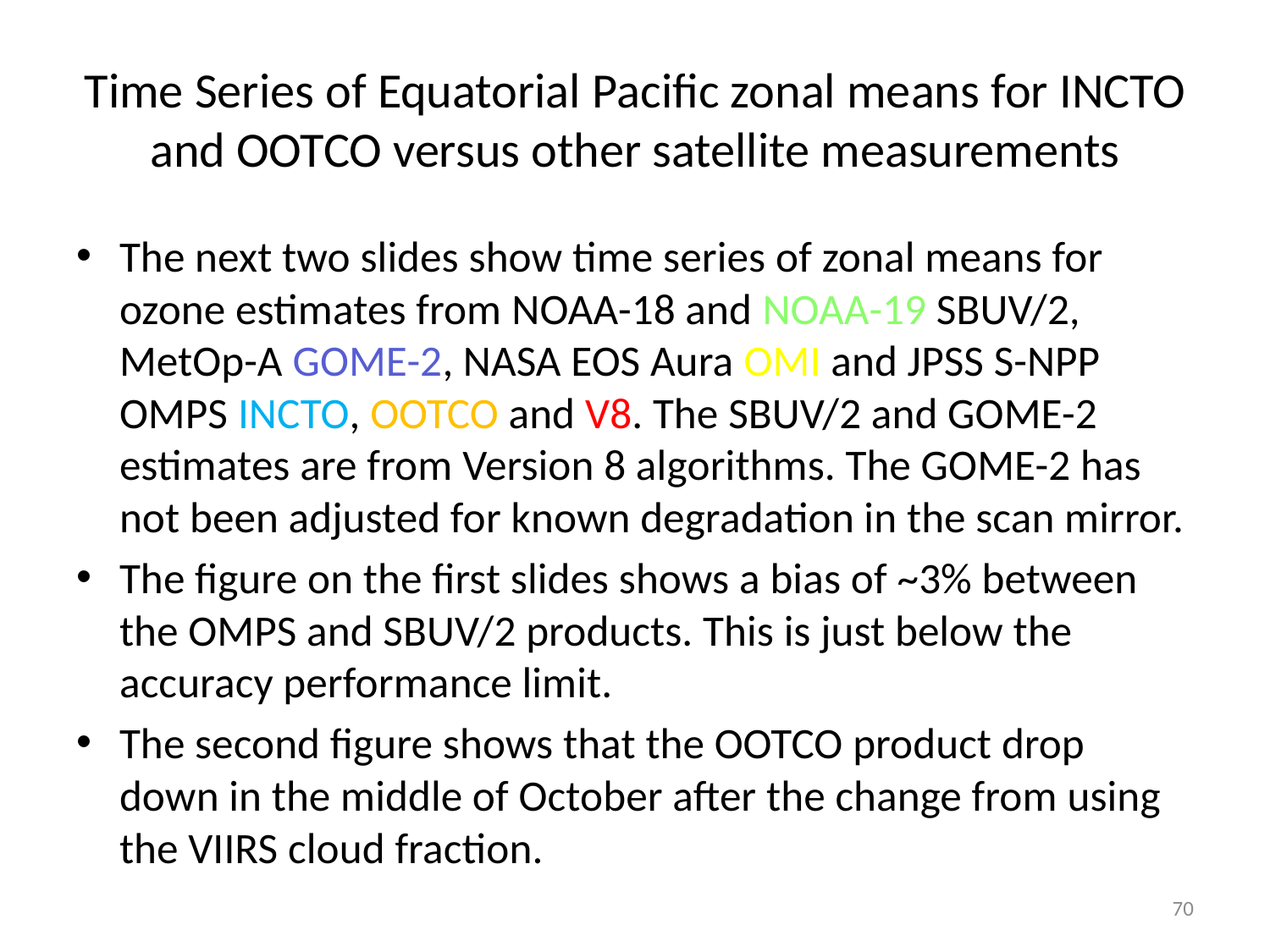

# Time Series of Equatorial Pacific zonal means for INCTO and OOTCO versus other satellite measurements
The next two slides show time series of zonal means for ozone estimates from NOAA-18 and NOAA-19 SBUV/2, MetOp-A GOME-2, NASA EOS Aura OMI and JPSS S-NPP OMPS INCTO, OOTCO and V8. The SBUV/2 and GOME-2 estimates are from Version 8 algorithms. The GOME-2 has not been adjusted for known degradation in the scan mirror.
The figure on the first slides shows a bias of ~3% between the OMPS and SBUV/2 products. This is just below the accuracy performance limit.
The second figure shows that the OOTCO product drop down in the middle of October after the change from using the VIIRS cloud fraction.
70